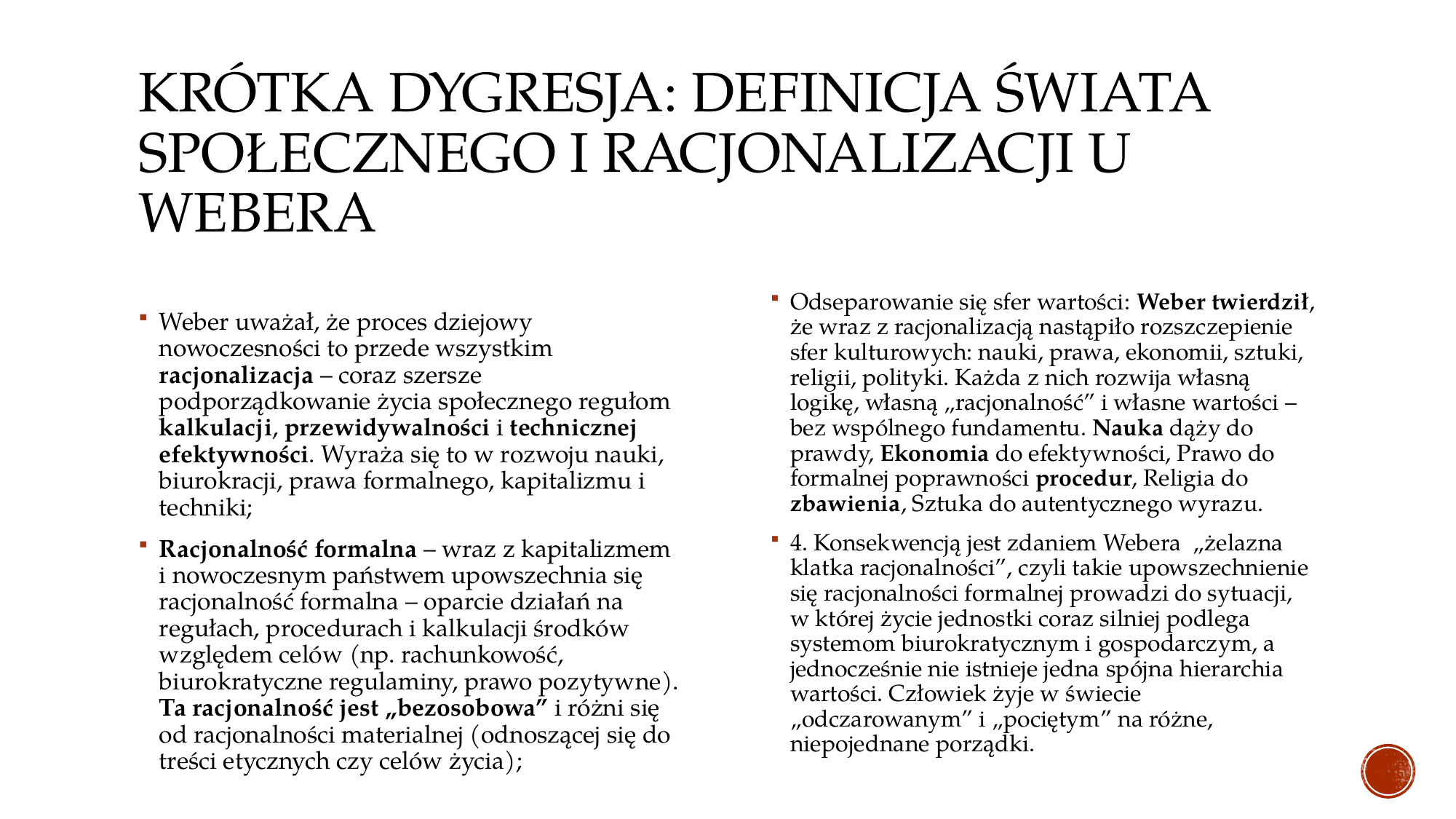

# Krótka dygresja: definicja świata społecznego i racjonalizacji u Webera
Odseparowanie się sfer wartości: Weber twierdził, że wraz z racjonalizacją nastąpiło rozszczepienie sfer kulturowych: nauki, prawa, ekonomii, sztuki, religii, polityki. Każda z nich rozwija własną logikę, własną „racjonalność” i własne wartości – bez wspólnego fundamentu. Nauka dąży do prawdy, Ekonomia do efektywności, Prawo do formalnej poprawności procedur, Religia do zbawienia, Sztuka do autentycznego wyrazu.
4. Konsekwencją jest zdaniem Webera  „żelazna klatka racjonalności”, czyli takie upowszechnienie się racjonalności formalnej prowadzi do sytuacji, w której życie jednostki coraz silniej podlega systemom biurokratycznym i gospodarczym, a jednocześnie nie istnieje jedna spójna hierarchia wartości. Człowiek żyje w świecie „odczarowanym” i „pociętym” na różne, niepojednane porządki.
Weber uważał, że proces dziejowy nowoczesności to przede wszystkim racjonalizacja – coraz szersze podporządkowanie życia społecznego regułom kalkulacji, przewidywalności i technicznej efektywności. Wyraża się to w rozwoju nauki, biurokracji, prawa formalnego, kapitalizmu i techniki;
Racjonalność formalna – wraz z kapitalizmem i nowoczesnym państwem upowszechnia się racjonalność formalna – oparcie działań na regułach, procedurach i kalkulacji środków względem celów (np. rachunkowość, biurokratyczne regulaminy, prawo pozytywne). Ta racjonalność jest „bezosobowa” i różni się od racjonalności materialnej (odnoszącej się do treści etycznych czy celów życia);